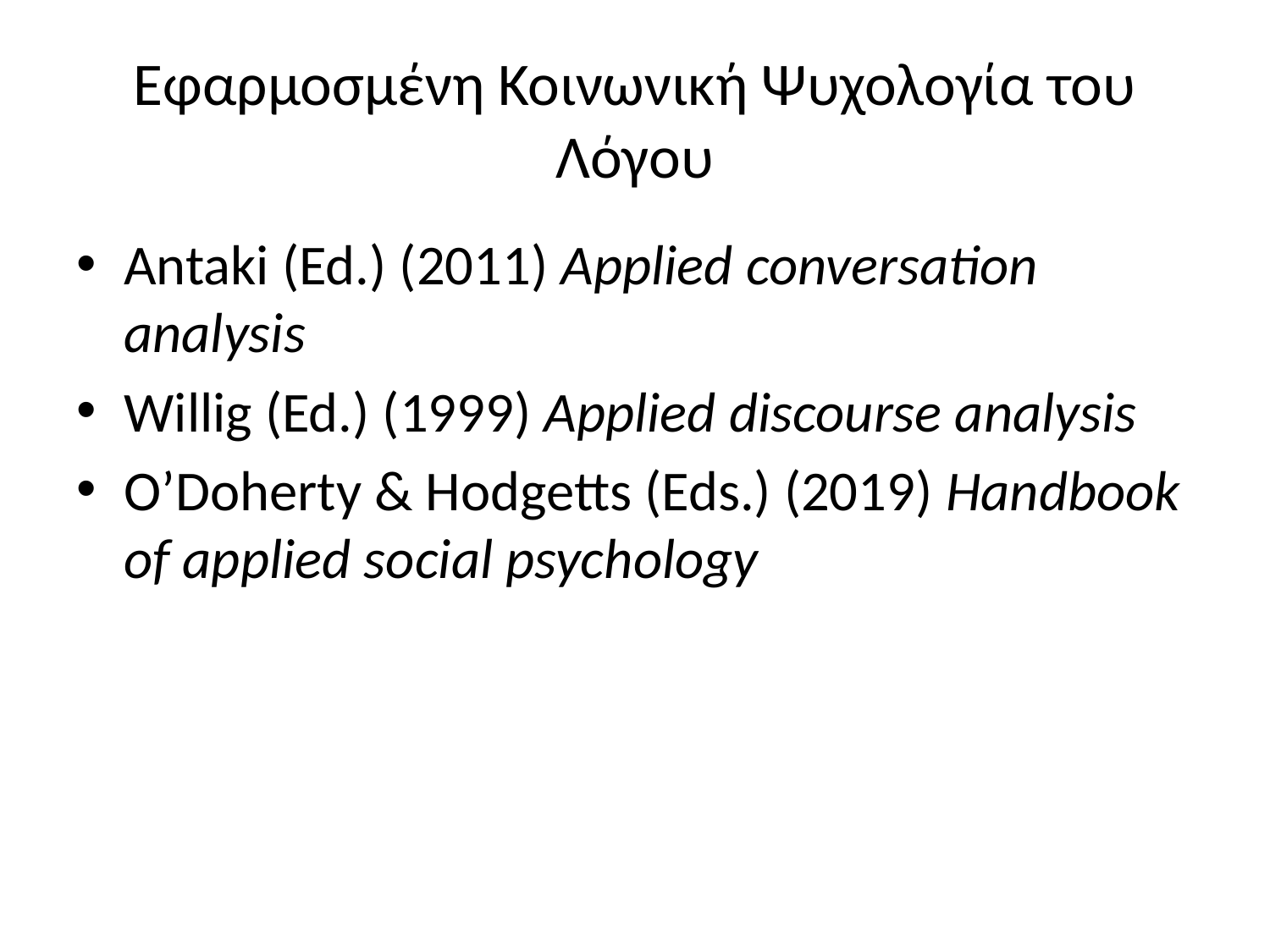

# Εφαρμοσμένη Κοινωνική Ψυχολογία του Λόγου
Antaki (Ed.) (2011) Applied conversation analysis
Willig (Ed.) (1999) Applied discourse analysis
O’Doherty & Hodgetts (Eds.) (2019) Handbook of applied social psychology